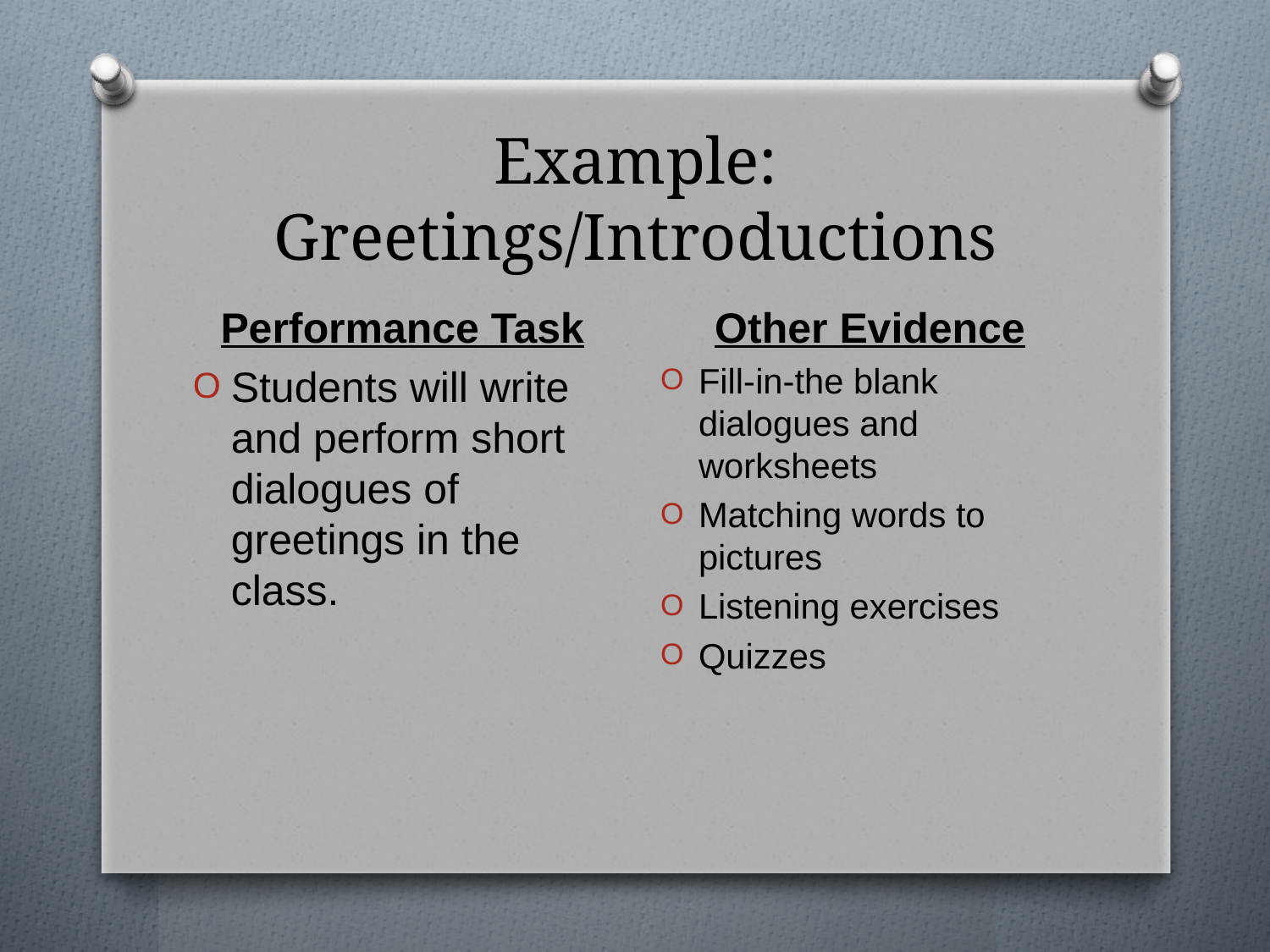

# Example: Greetings/Introductions
Other Evidence
Fill-in-the blank dialogues and worksheets
Matching words to pictures
Listening exercises
Quizzes

Performance Task
Students will write and perform short dialogues of greetings in the class.